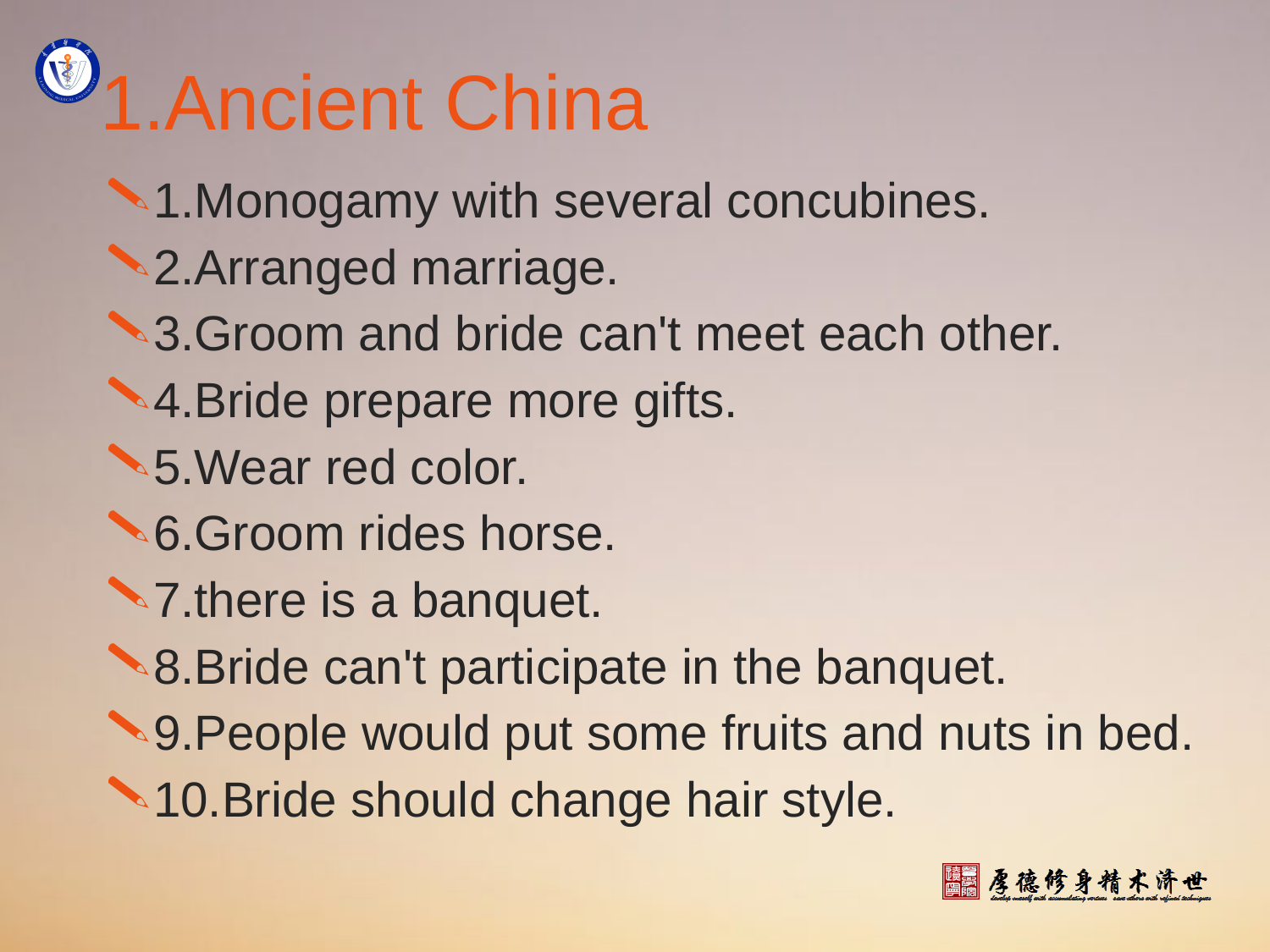

# 1.Ancient China
1.Monogamy with several concubines.
2.Arranged marriage.
3.Groom and bride can't meet each other.
4.Bride prepare more gifts.
5.Wear red color.
6.Groom rides horse.
7.there is a banquet.
8.Bride can't participate in the banquet.
9.People would put some fruits and nuts in bed.
10.Bride should change hair style.